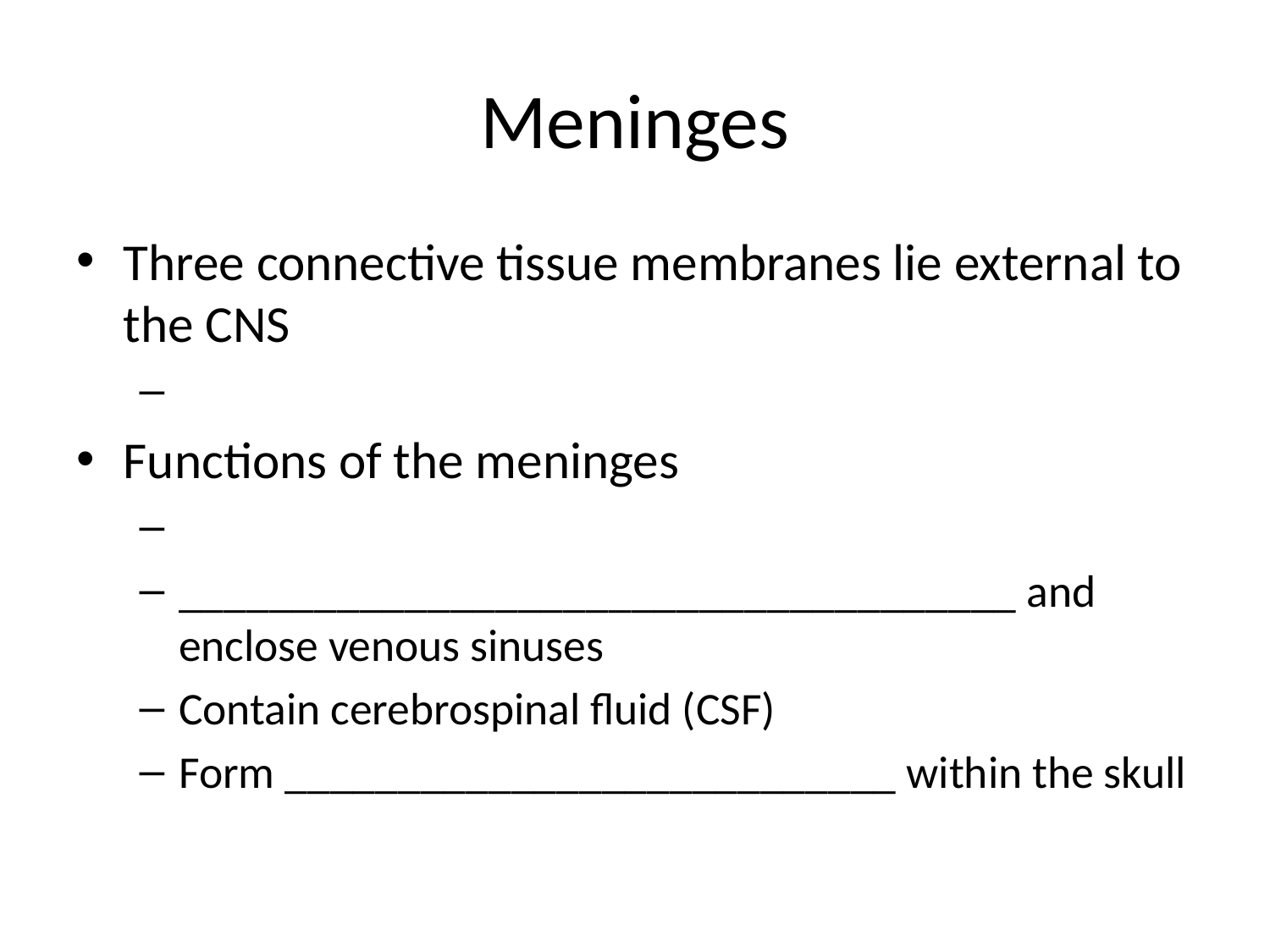

# Meninges
Three connective tissue membranes lie external to the CNS

Functions of the meninges

_____________________________________ and enclose venous sinuses
Contain cerebrospinal fluid (CSF)
Form ___________________________ within the skull